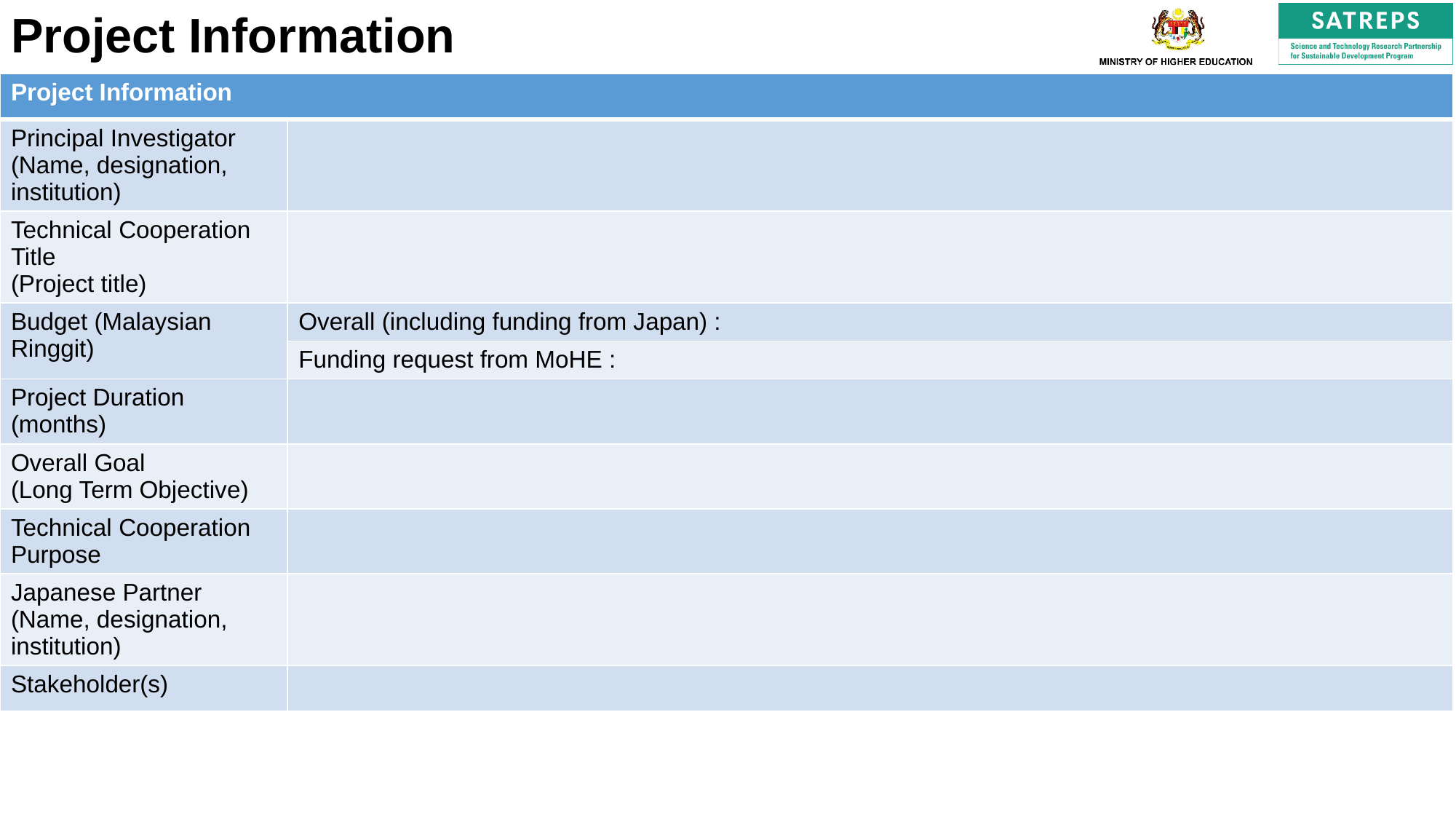

# Project Information
| Project Information |  |
| --- | --- |
| Principal Investigator (Name, designation, institution) |  |
| Technical Cooperation Title (Project title) |  |
| Budget (Malaysian Ringgit) | Overall (including funding from Japan) : |
|  | Funding request from MoHE : |
| Project Duration (months) |  |
| Overall Goal (Long Term Objective) |  |
| Technical Cooperation Purpose |  |
| Japanese Partner (Name, designation, institution) |  |
| Stakeholder(s) |  |